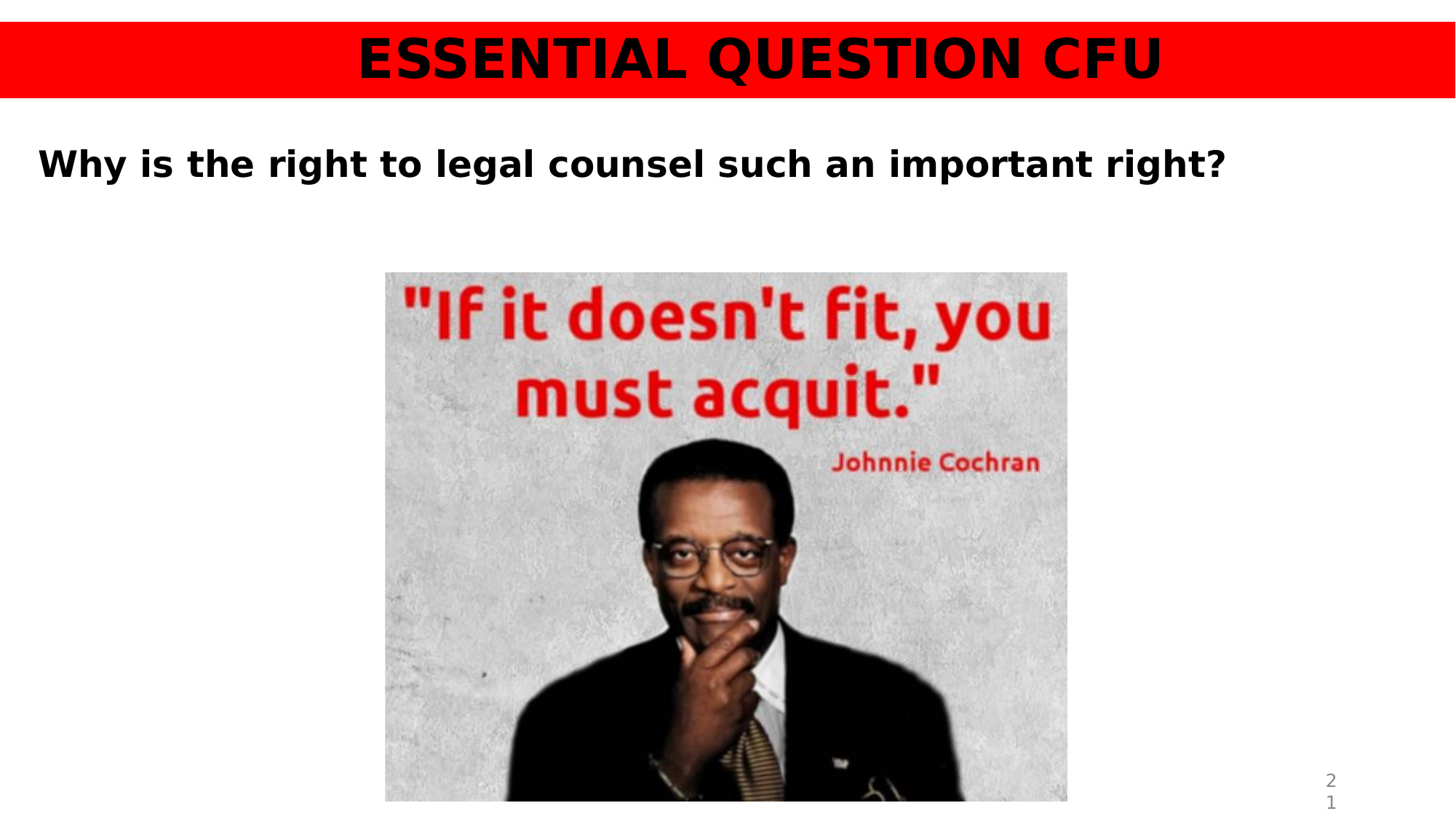

# ESSENTIAL QUESTION CFU
Why is the right to legal counsel such an important right?

21